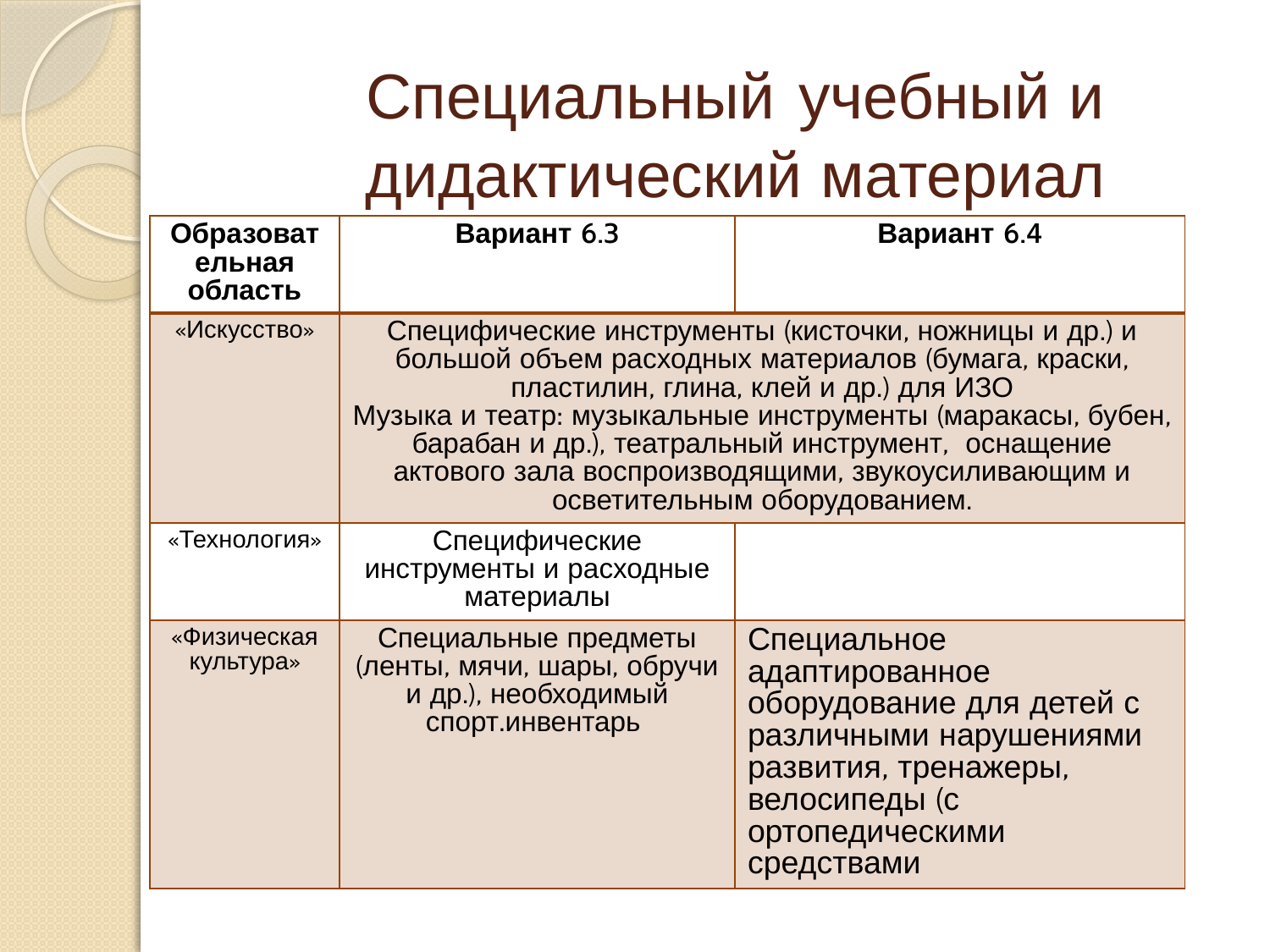

# Специальный учебный и дидактический материал
| Образовательная область | Вариант 6.3 | Вариант 6.4 |
| --- | --- | --- |
| «Искусство» | Специфические инструменты (кисточки, ножницы и др.) и большой объем расходных материалов (бумага, краски, пластилин, глина, клей и др.) для ИЗО Музыка и театр: музыкальные инструменты (маракасы, бубен, барабан и др.), театральный инструмент, оснащение актового зала воспроизводящими, звукоусиливающим и осветительным оборудованием. |  |
| «Технология» | Специфические инструменты и расходные материалы |  |
| «Физическая культура» | Специальные предметы (ленты, мячи, шары, обручи и др.), необходимый спорт.инвентарь | Специальное адаптированное оборудование для детей с различными нарушениями развития, тренажеры, велосипеды (с ортопедическими средствами |